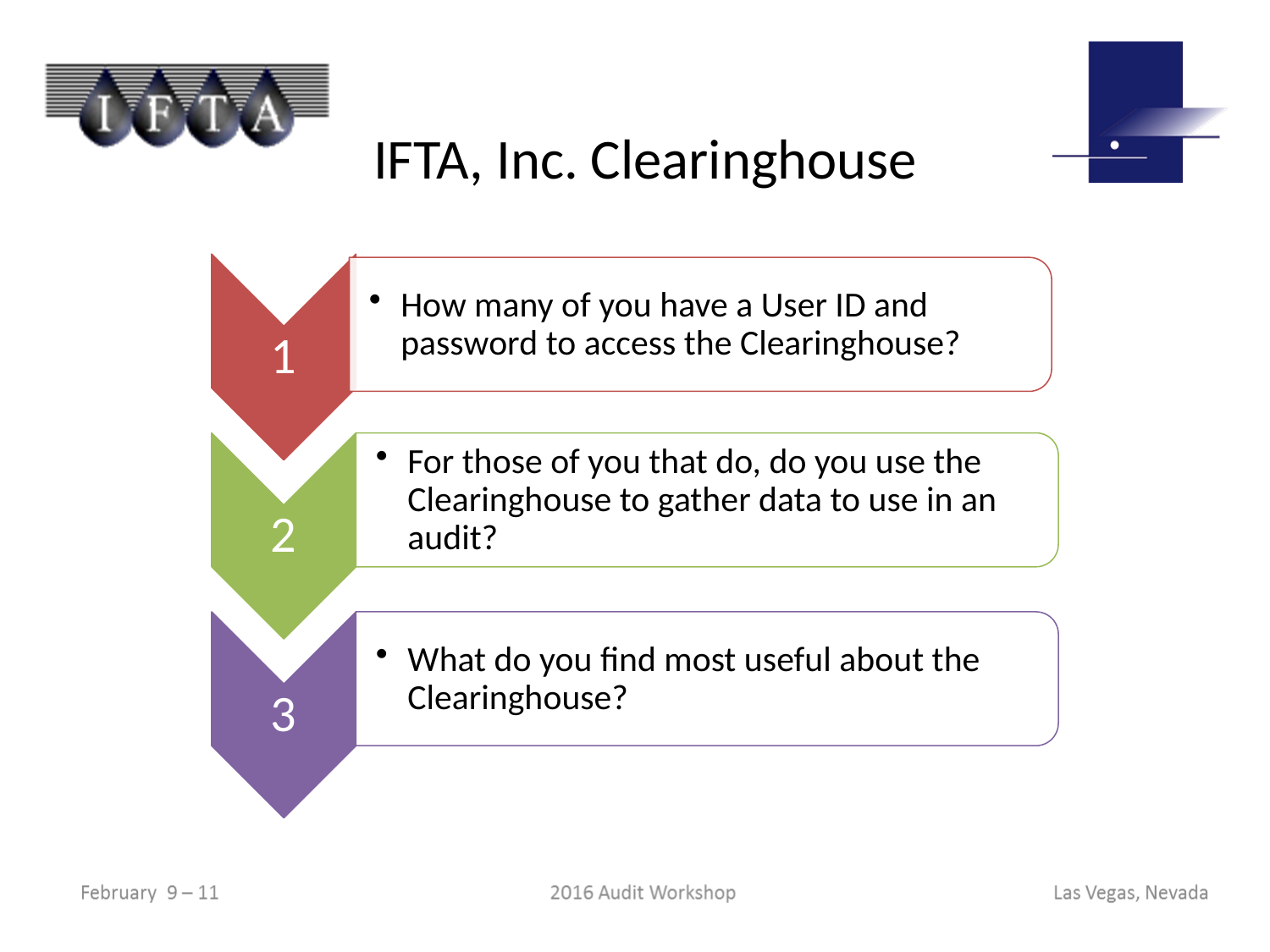

IFTA, Inc. Clearinghouse
1
How many of you have a User ID and password to access the Clearinghouse?
2
For those of you that do, do you use the Clearinghouse to gather data to use in an audit?
3
What do you find most useful about the Clearinghouse?